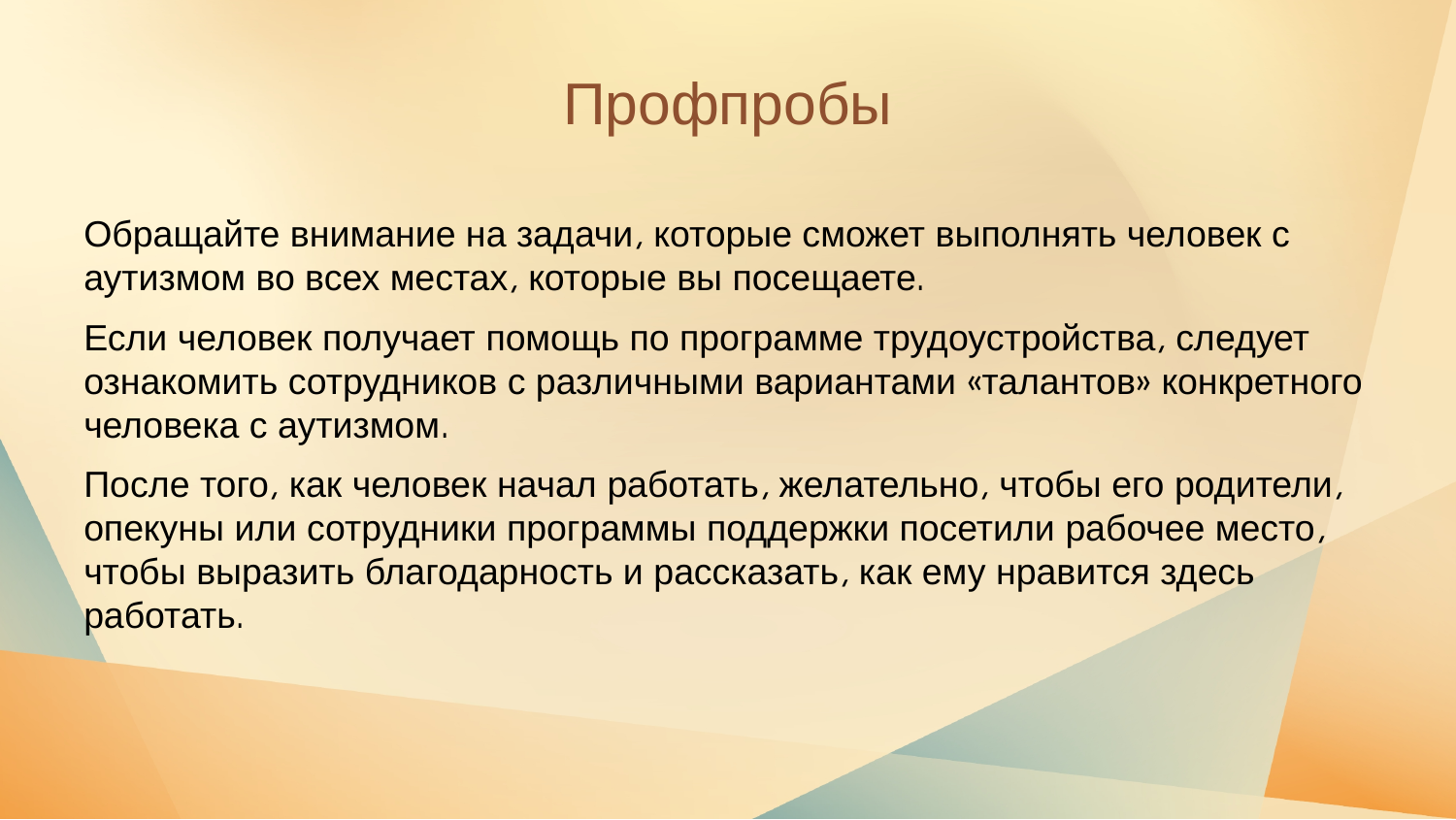

# Профпробы
Обращайте внимание на задачи, которые сможет выполнять человек с аутизмом во всех местах, которые вы посещаете.
Если человек получает помощь по программе трудоустройства, следует ознакомить сотрудников с различными вариантами «талантов» конкретного человека с аутизмом.
После того, как человек начал работать, желательно, чтобы его родители, опекуны или сотрудники программы поддержки посетили рабочее место, чтобы выразить благодарность и рассказать, как ему нравится здесь работать.